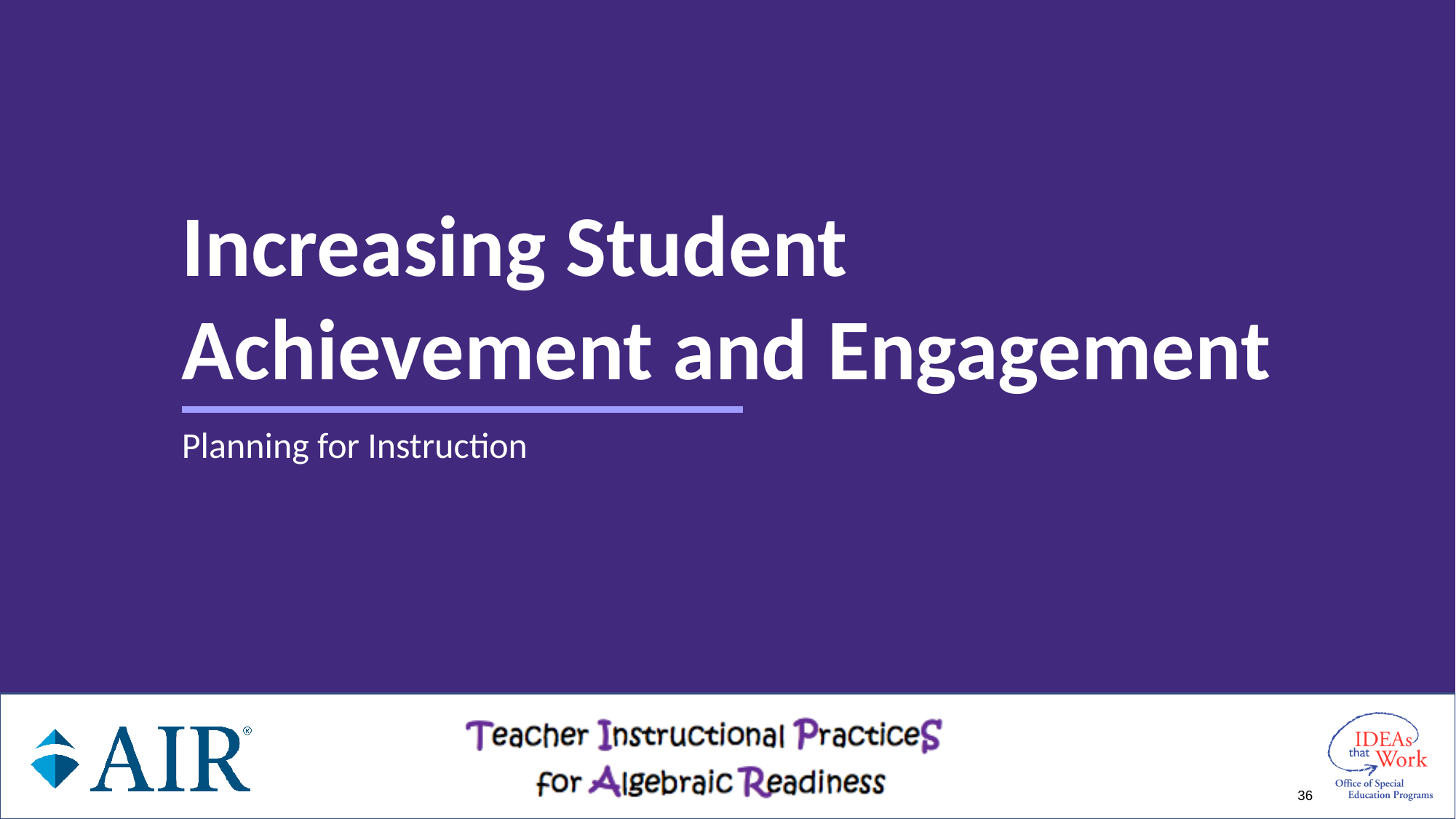

# Increasing Student Achievement and Engagement
Planning for Instruction
36